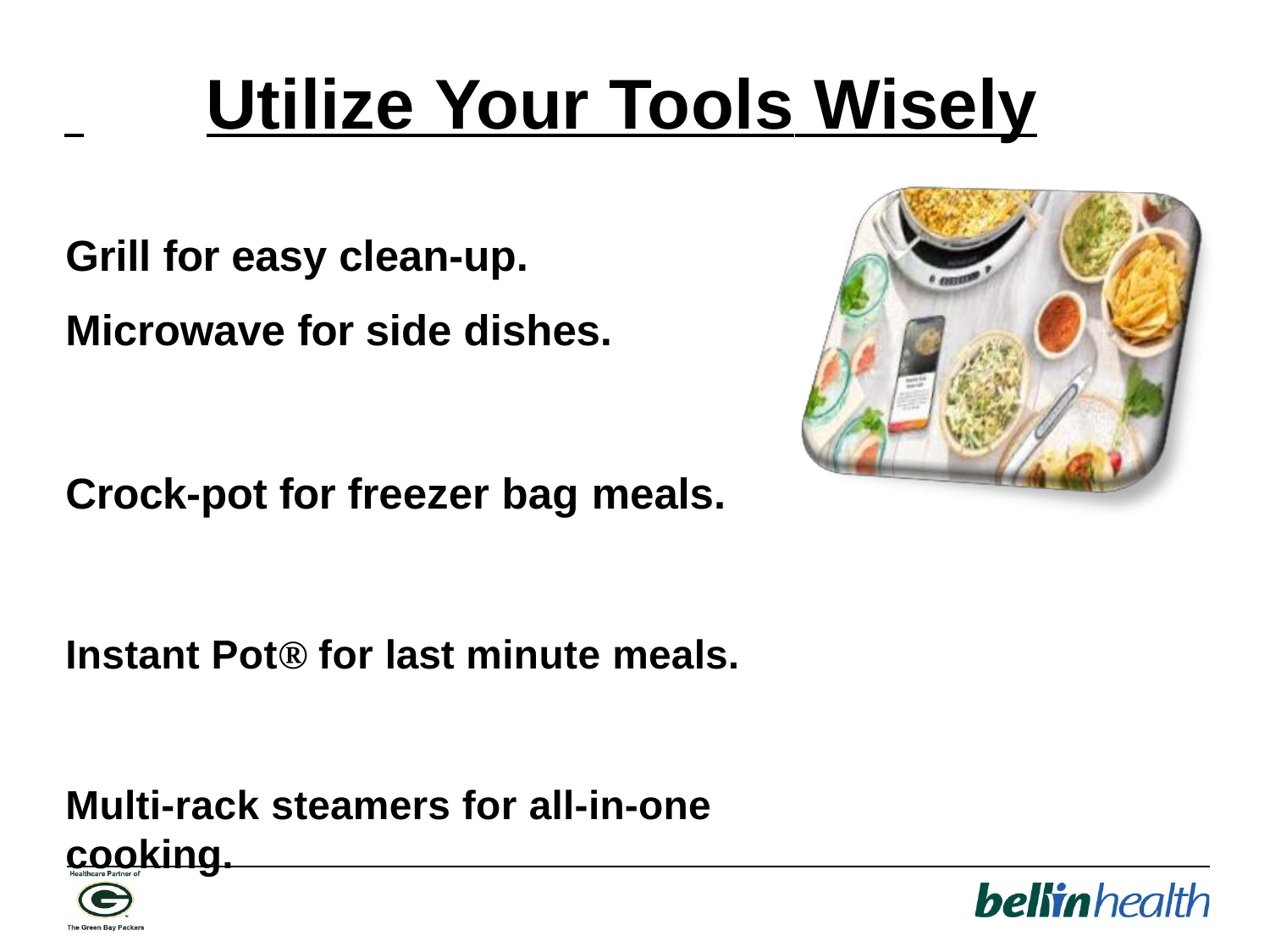

# Utilize Your Tools Wisely
Grill for easy clean-up.

Microwave for side dishes.

Crock-pot for freezer bag meals.

Instant Pot® for last minute meals.

Multi-rack steamers for all-in-one cooking.